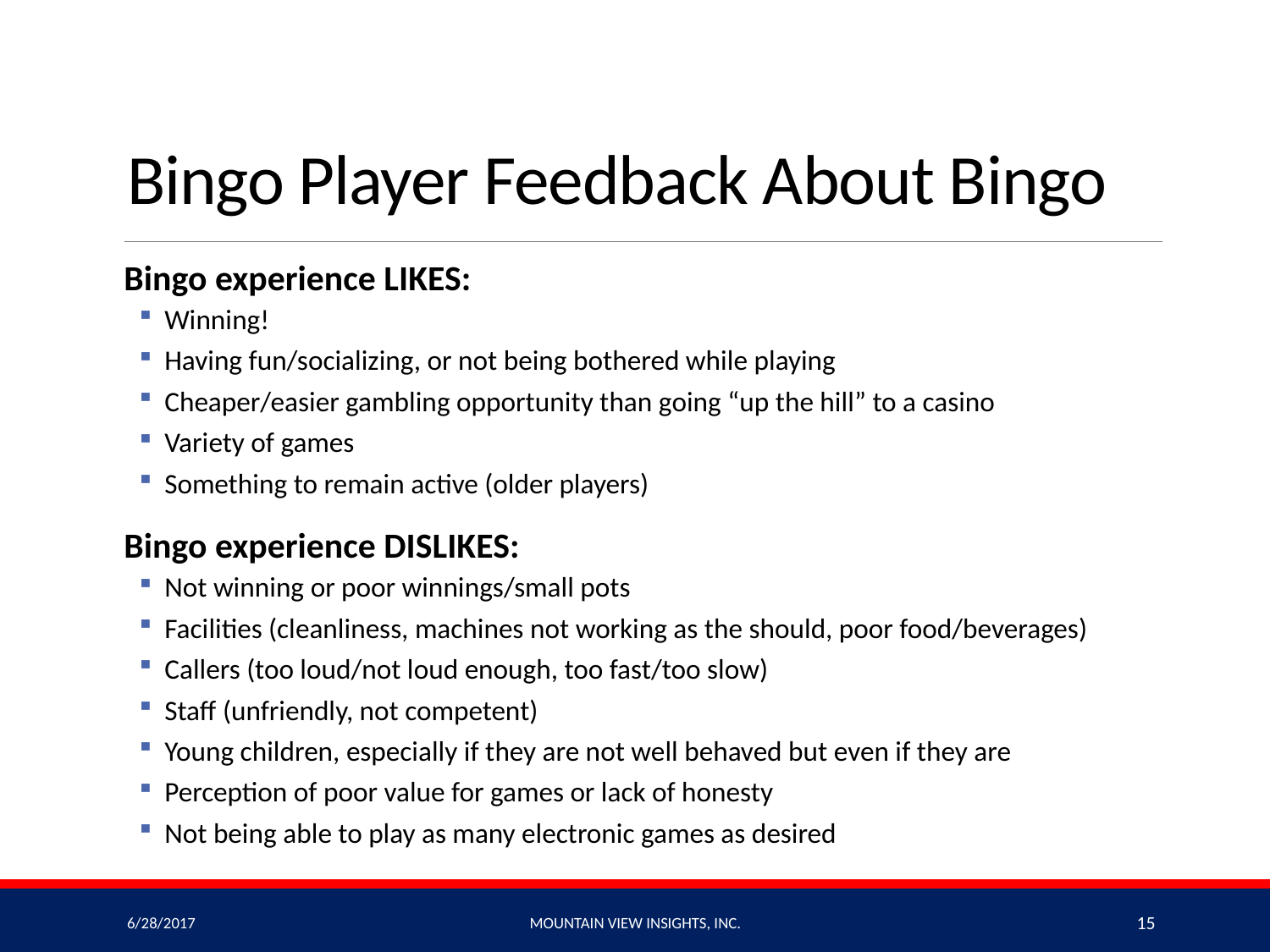

# Bingo Player Feedback About Bingo
Bingo experience LIKES:
Winning!
Having fun/socializing, or not being bothered while playing
Cheaper/easier gambling opportunity than going “up the hill” to a casino
Variety of games
Something to remain active (older players)
Bingo experience DISLIKES:
Not winning or poor winnings/small pots
Facilities (cleanliness, machines not working as the should, poor food/beverages)
Callers (too loud/not loud enough, too fast/too slow)
Staff (unfriendly, not competent)
Young children, especially if they are not well behaved but even if they are
Perception of poor value for games or lack of honesty
Not being able to play as many electronic games as desired

6/28/2017
Mountain View Insights, Inc.
15